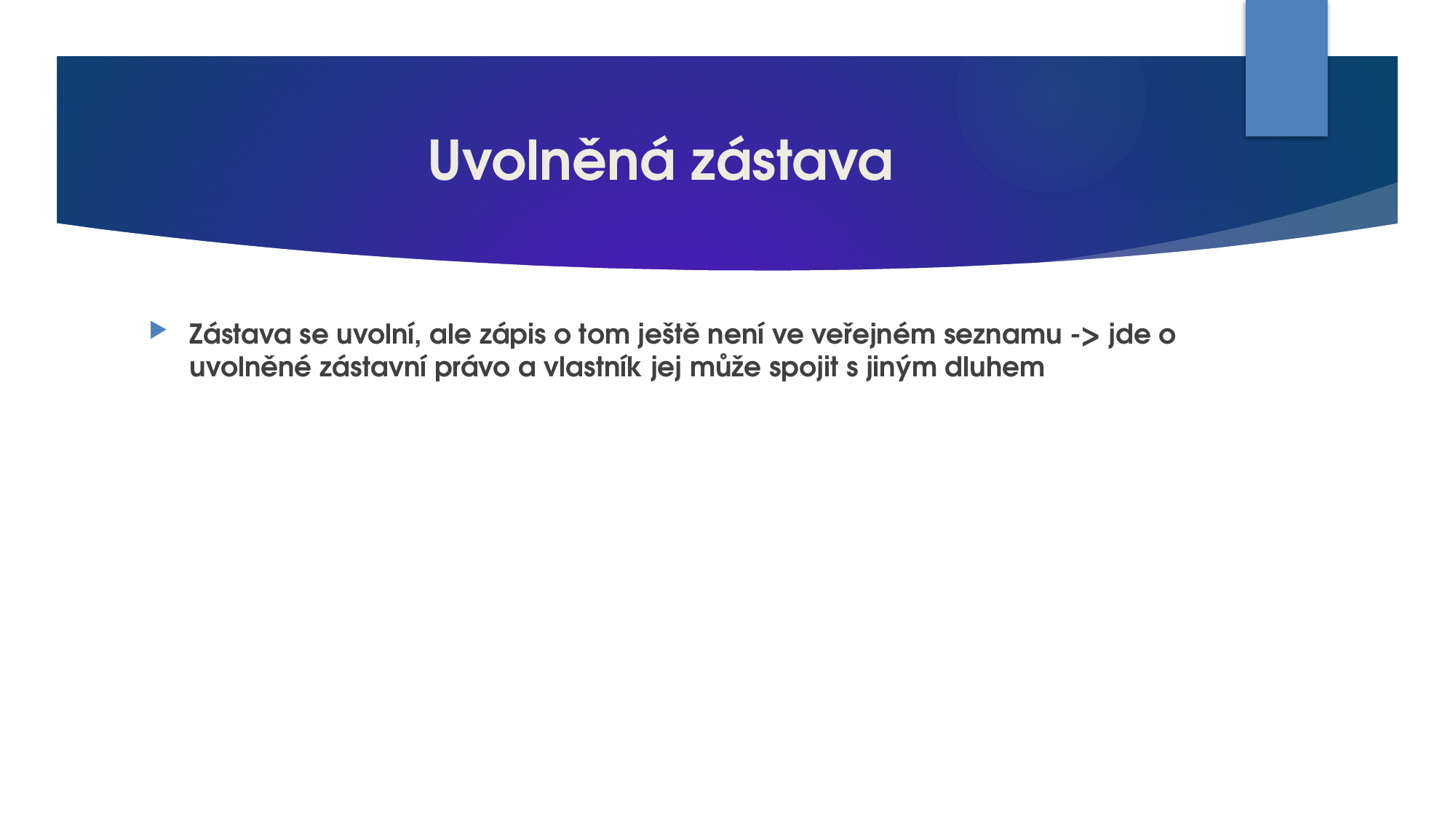

# Uvolněná zástava
Zástava se uvolní, ale zápis o tom ještě není ve veřejném seznamu -> jde o uvolněné zástavní právo a vlastník jej může spojit s jiným dluhem